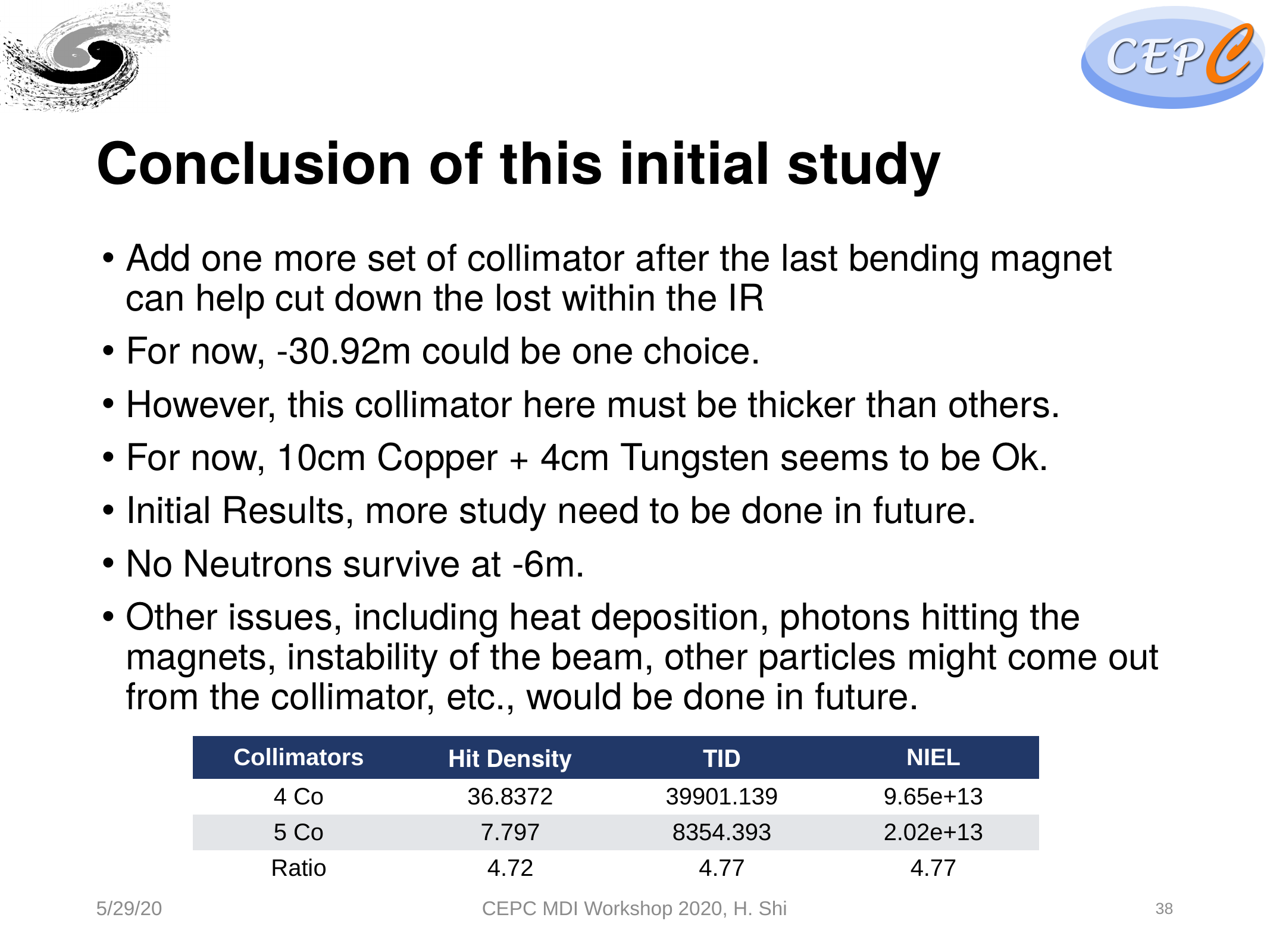

# Conclusion of this initial study
Add one more set of collimator after the last bending magnet can help cut down the lost within the IR
For now, -30.92m could be one choice.
However, this collimator here must be thicker than others.
For now, 10cm Copper + 4cm Tungsten seems to be Ok.
Initial Results, more study need to be done in future.
No Neutrons survive at -6m.
Other issues, including heat deposition, photons hitting the magnets, instability of the beam, other particles might come out from the collimator, etc., would be done in future.
| Collimators | Hit Density | TID | NIEL |
| --- | --- | --- | --- |
| 4 Co | 36.8372 | 39901.139 | 9.65e+13 |
| 5 Co | 7.797 | 8354.393 | 2.02e+13 |
| Ratio | 4.72 | 4.77 | 4.77 |
5/29/20
CEPC MDI Workshop 2020, H. Shi
38